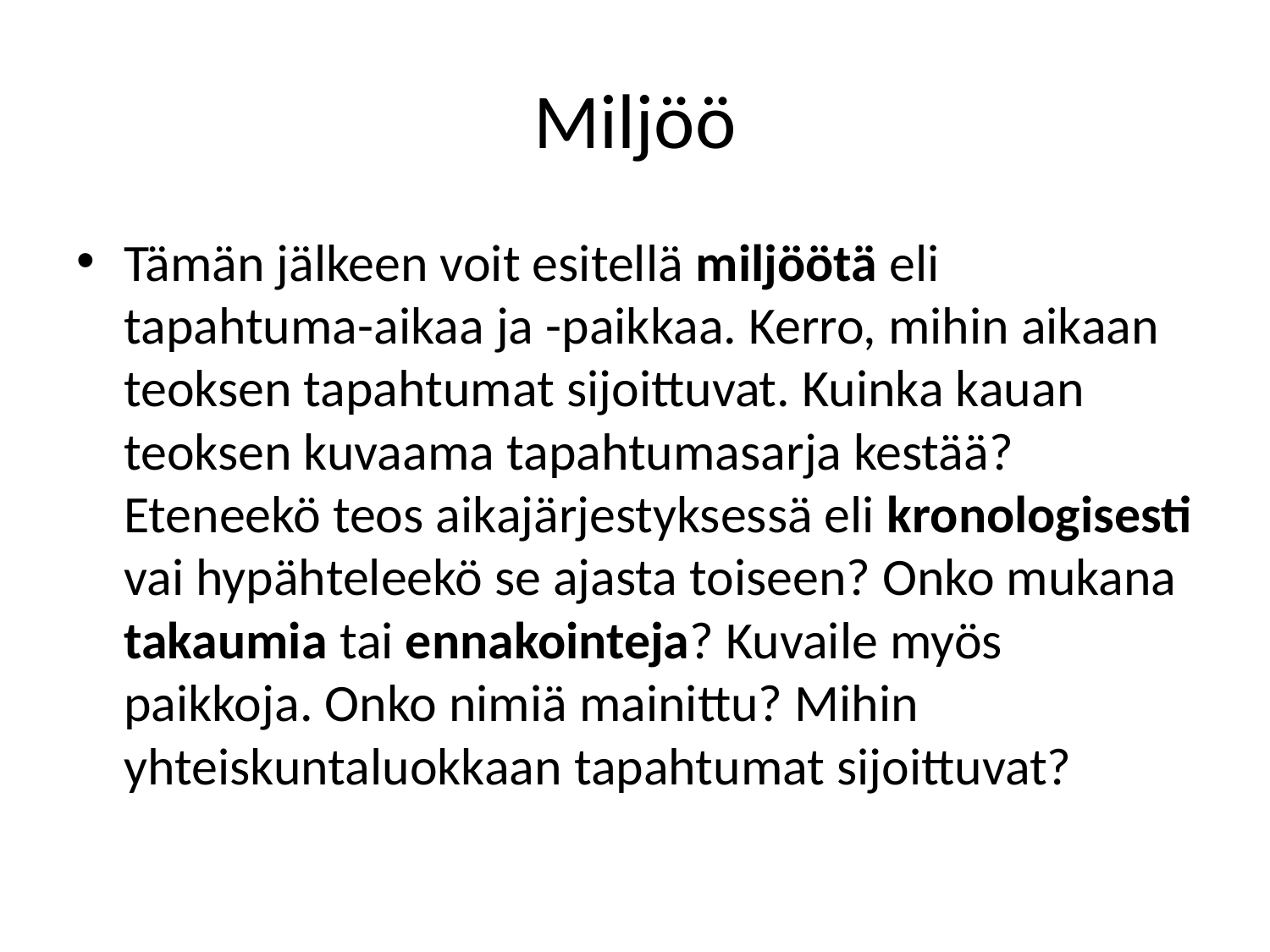

# Miljöö
Tämän jälkeen voit esitellä miljöötä eli tapahtuma-aikaa ja -paikkaa. Kerro, mihin aikaan teoksen tapahtumat sijoittuvat. Kuinka kauan teoksen kuvaama tapahtumasarja kestää? Eteneekö teos aikajärjestyksessä eli kronologisesti vai hypähteleekö se ajasta toiseen? Onko mukana takaumia tai ennakointeja? Kuvaile myös paikkoja. Onko nimiä mainittu? Mihin yhteiskuntaluokkaan tapahtumat sijoittuvat?